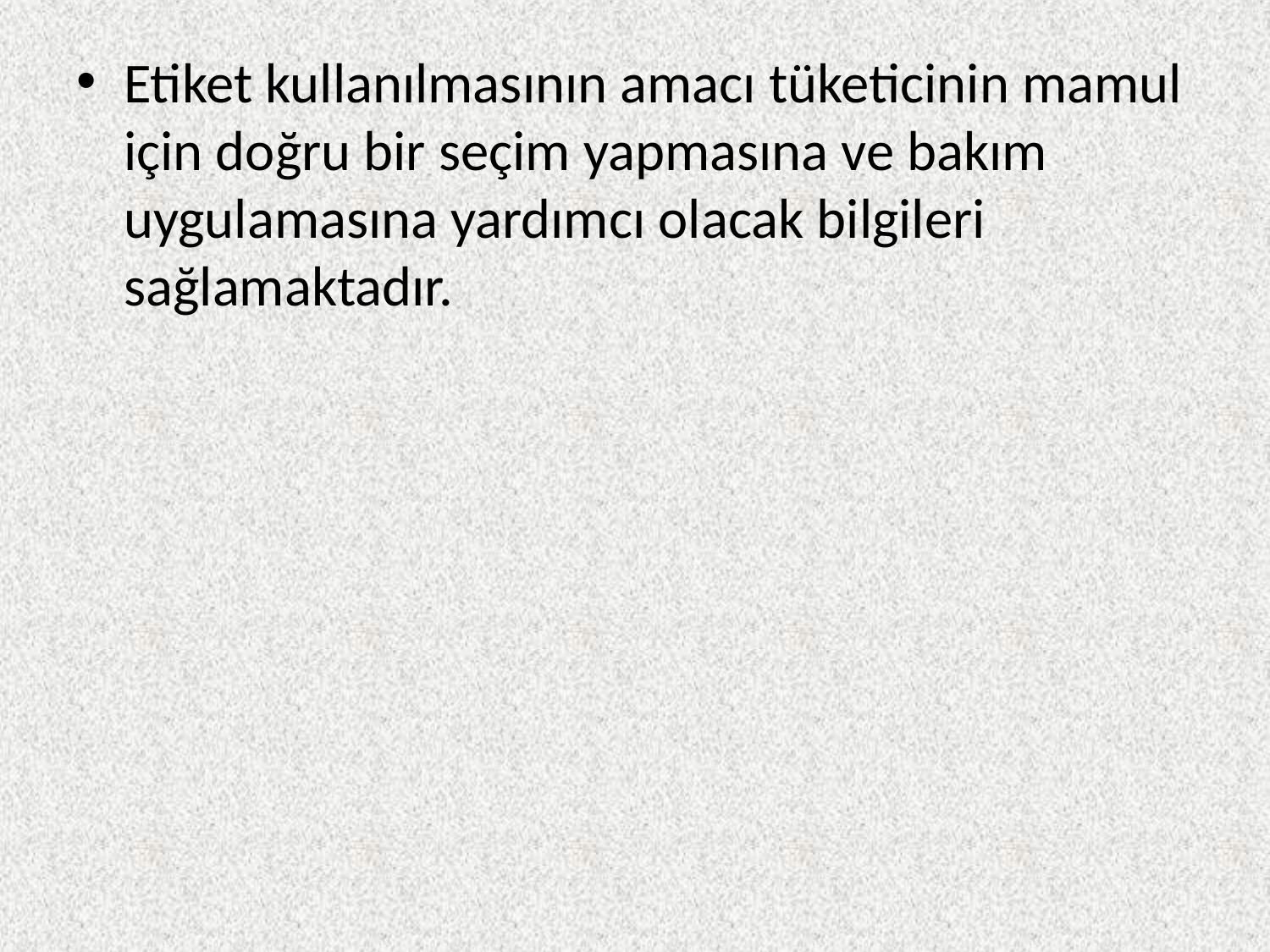

#
Etiket kullanılmasının amacı tüketicinin mamul için doğru bir seçim yapmasına ve bakım uygulamasına yardımcı olacak bilgileri sağlamaktadır.